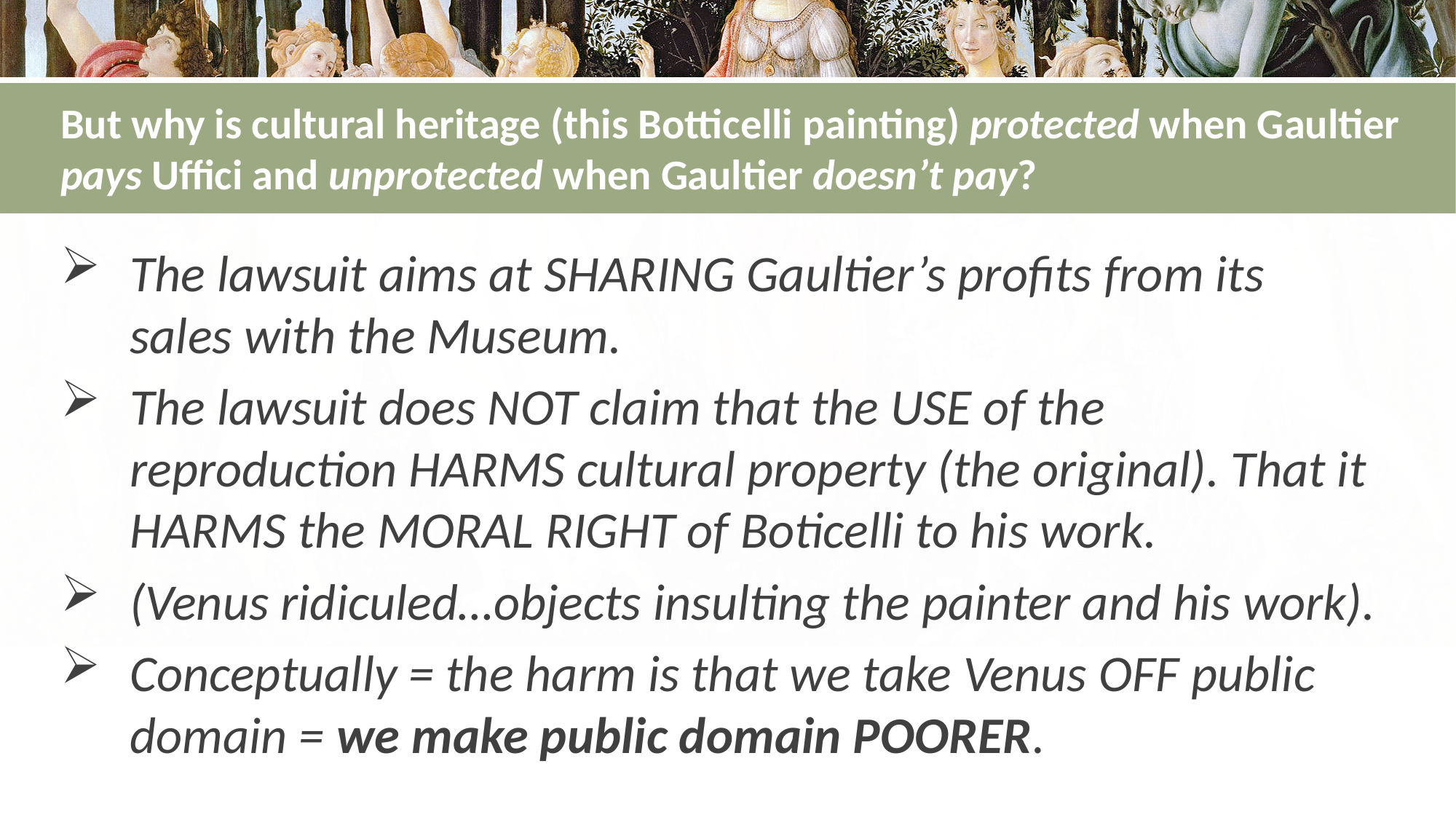

# But why is cultural heritage (this Botticelli painting) protected when Gaultier pays Uffici and unprotected when Gaultier doesn’t pay?
The lawsuit aims at SHARING Gaultier’s profits from its sales with the Museum.
The lawsuit does NOT claim that the USE of the reproduction HARMS cultural property (the original). That it HARMS the MORAL RIGHT of Boticelli to his work.
(Venus ridiculed…objects insulting the painter and his work).
Conceptually = the harm is that we take Venus OFF public domain = we make public domain POORER.